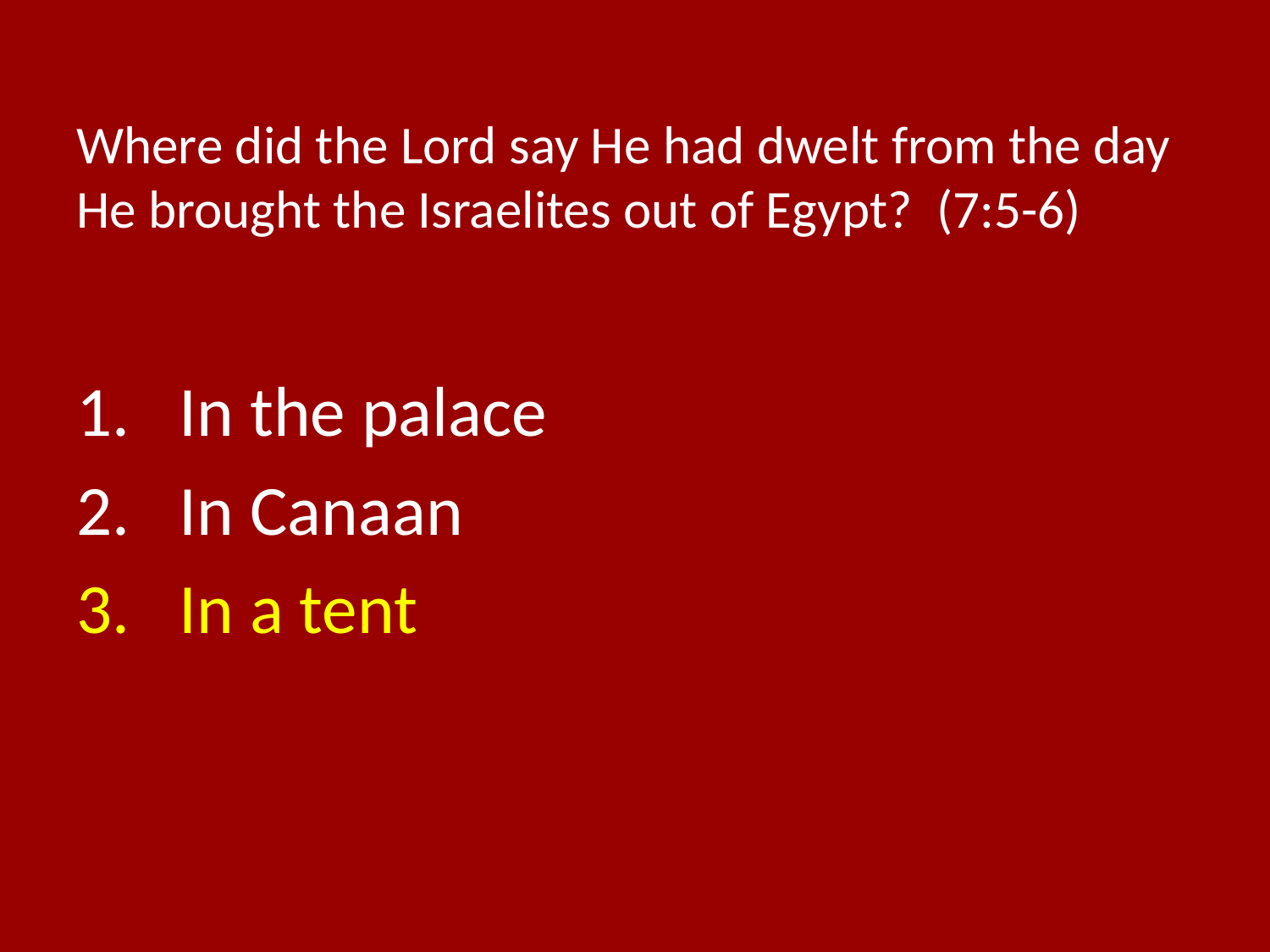

# Where did the Lord say He had dwelt from the day He brought the Israelites out of Egypt?  (7:5-6)
In the palace
In Canaan
In a tent